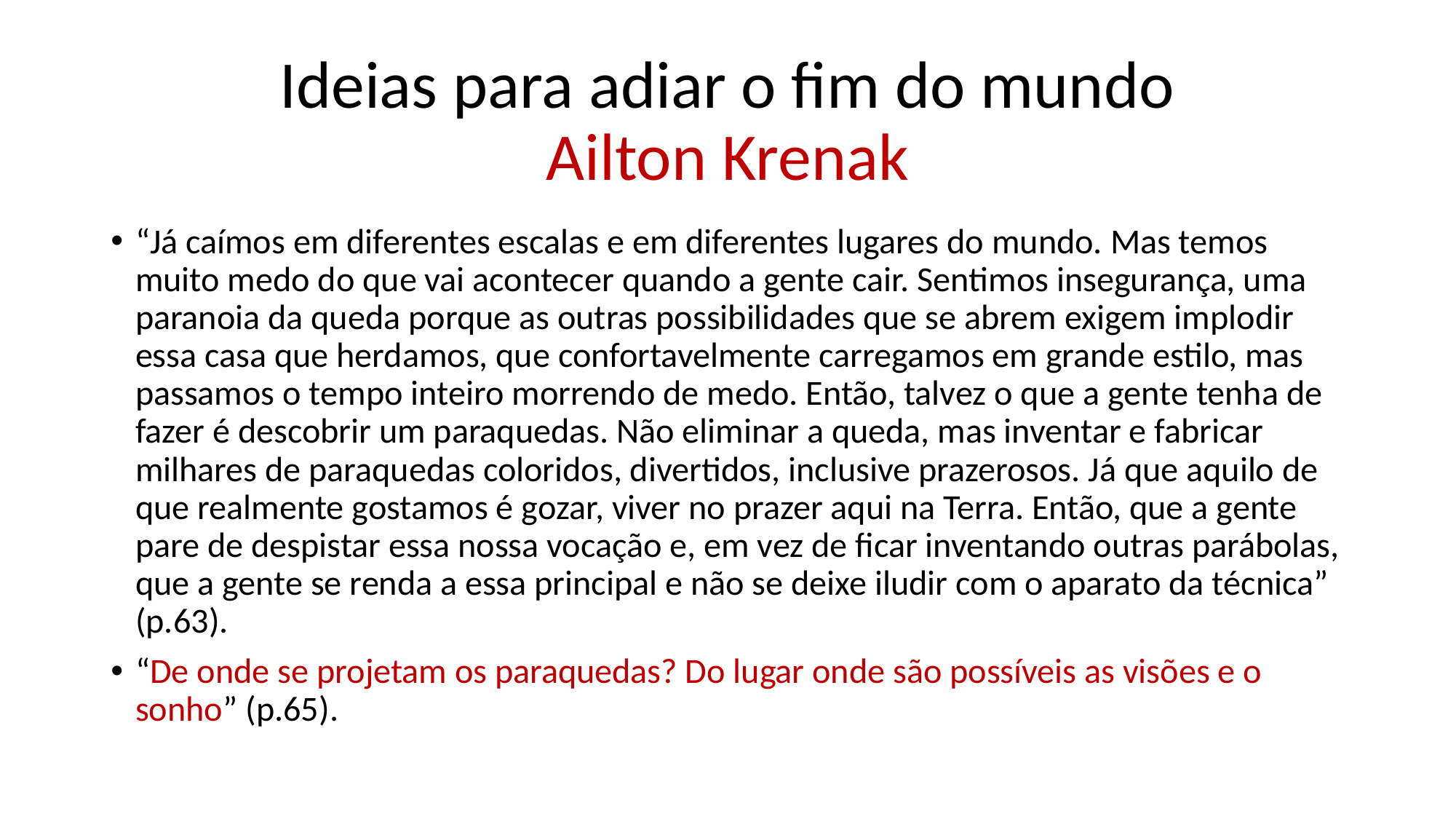

# Ideias para adiar o fim do mundo Ailton Krenak
“Já caímos em diferentes escalas e em diferentes lugares do mundo. Mas temos muito medo do que vai acontecer quando a gente cair. Sentimos insegurança, uma paranoia da queda porque as outras possibilidades que se abrem exigem implodir essa casa que herdamos, que confortavelmente carregamos em grande estilo, mas passamos o tempo inteiro morrendo de medo. Então, talvez o que a gente tenha de fazer é descobrir um paraquedas. Não eliminar a queda, mas inventar e fabricar milhares de paraquedas coloridos, divertidos, inclusive prazerosos. Já que aquilo de que realmente gostamos é gozar, viver no prazer aqui na Terra. Então, que a gente pare de despistar essa nossa vocação e, em vez de ficar inventando outras parábolas, que a gente se renda a essa principal e não se deixe iludir com o aparato da técnica” (p.63).
“De onde se projetam os paraquedas? Do lugar onde são possíveis as visões e o sonho” (p.65).